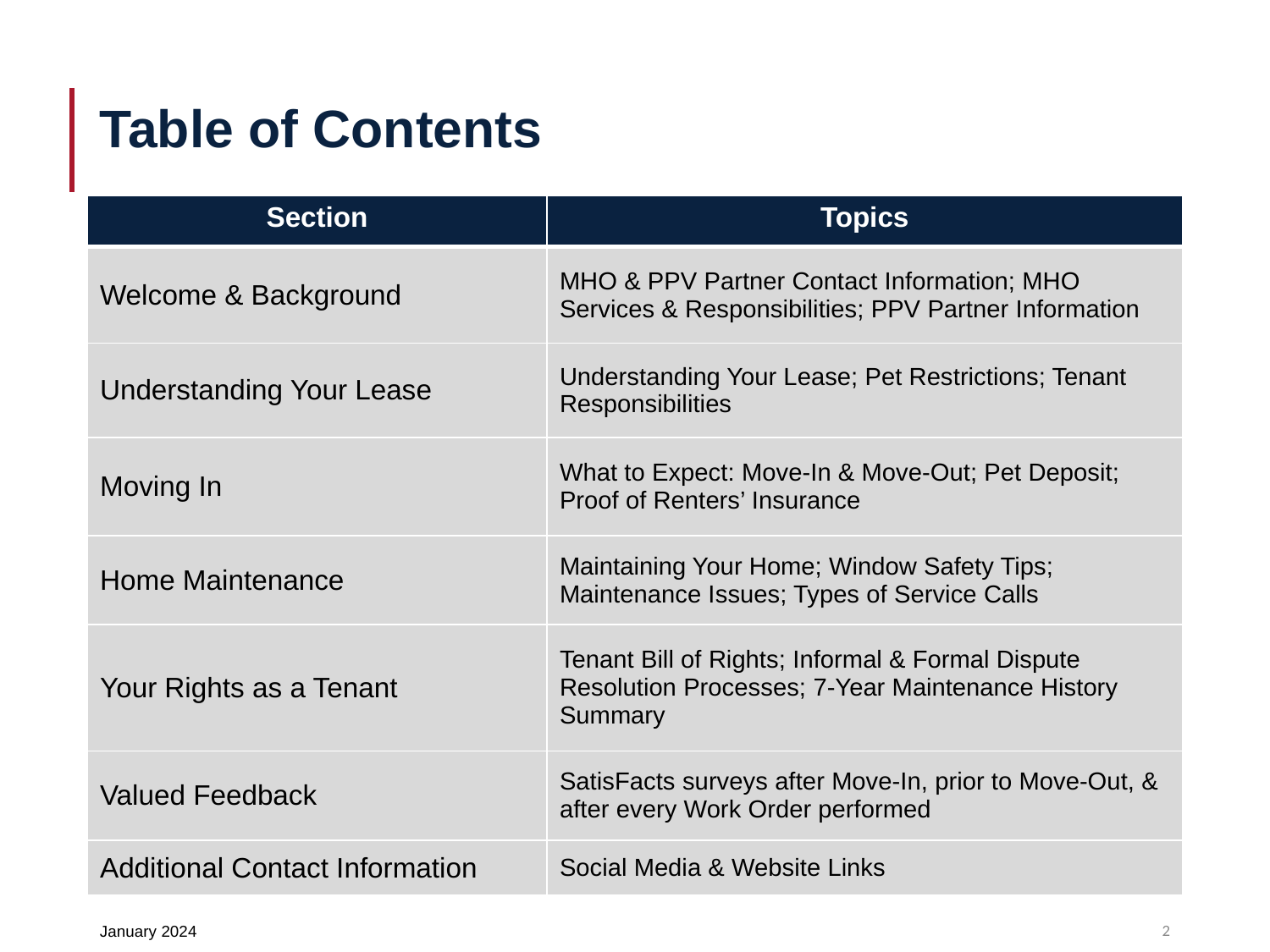

# Table of Contents
| Section | Topics |
| --- | --- |
| Welcome & Background | MHO & PPV Partner Contact Information; MHO Services & Responsibilities; PPV Partner Information |
| Understanding Your Lease | Understanding Your Lease; Pet Restrictions; Tenant Responsibilities |
| Moving In | What to Expect: Move-In & Move-Out; Pet Deposit; Proof of Renters’ Insurance |
| Home Maintenance | Maintaining Your Home; Window Safety Tips; Maintenance Issues; Types of Service Calls |
| Your Rights as a Tenant | Tenant Bill of Rights; Informal & Formal Dispute Resolution Processes; 7-Year Maintenance History Summary |
| Valued Feedback | SatisFacts surveys after Move-In, prior to Move-Out, & after every Work Order performed |
| Additional Contact Information | Social Media & Website Links |
2